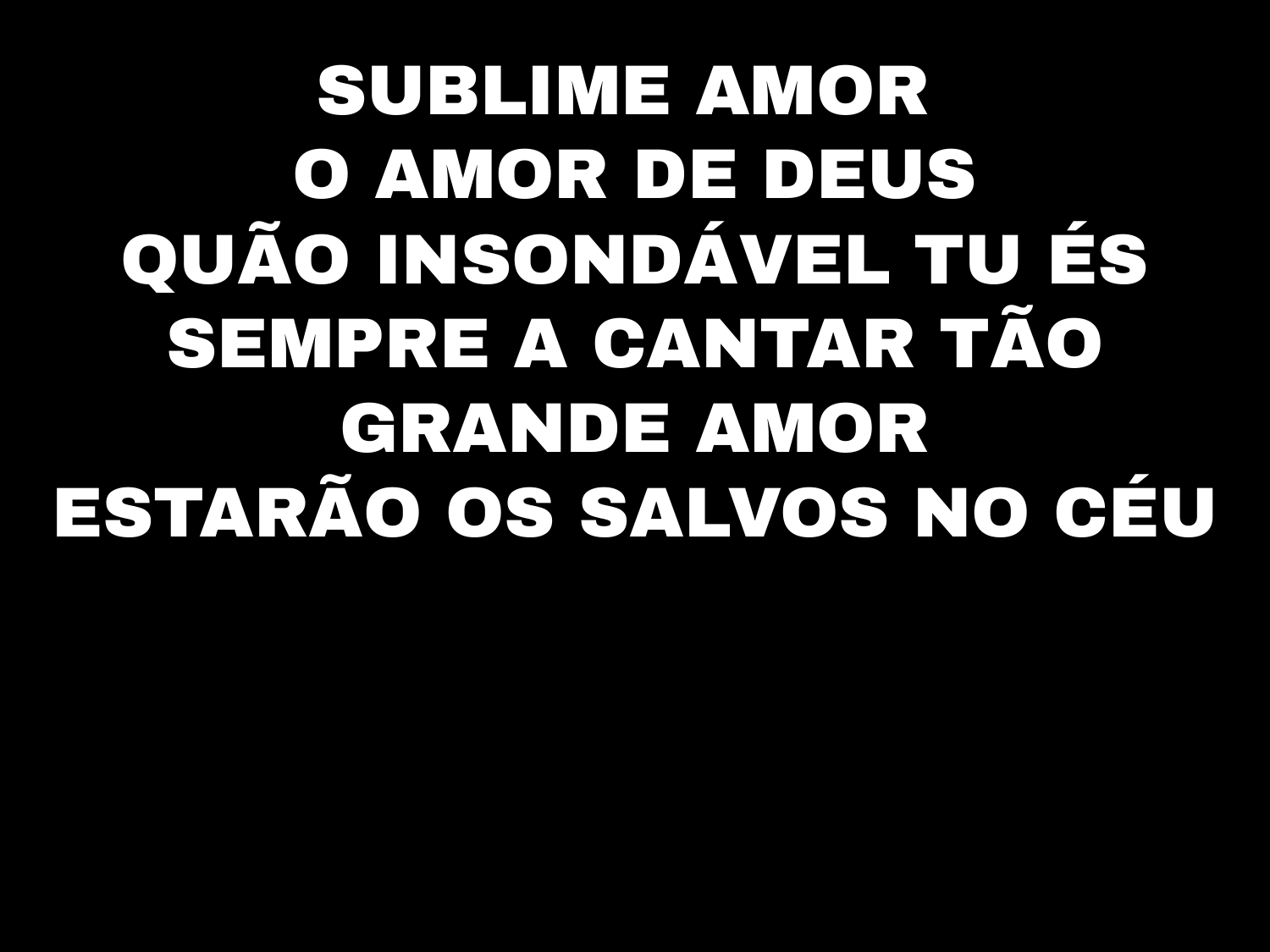

# SUBLIME AMOR O AMOR DE DEUS QUÃO INSONDÁVEL TU ÉS SEMPRE A CANTAR TÃO GRANDE AMOR ESTARÃO OS SALVOS NO CÉU